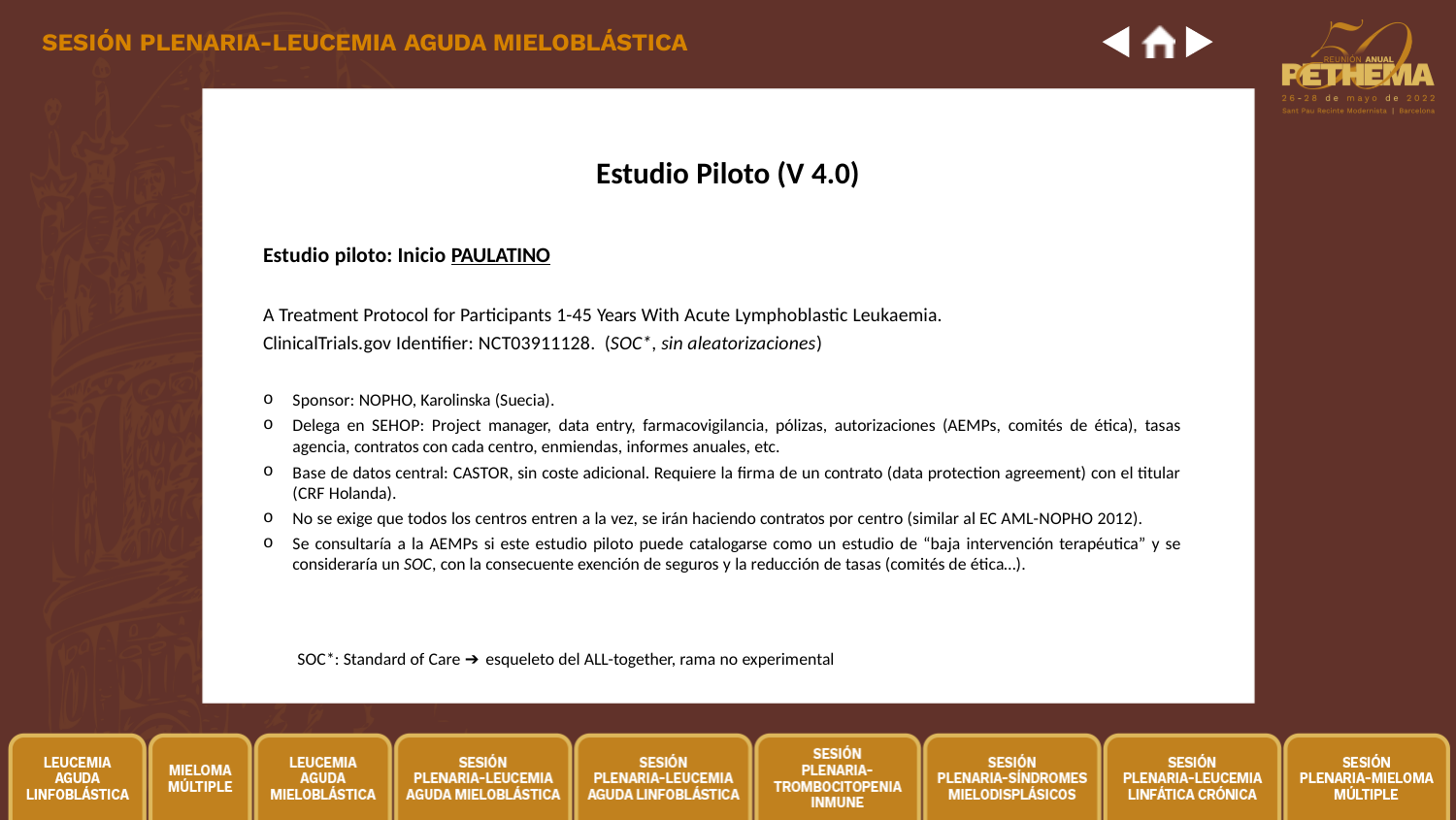

SESIÓN PLENARIA-LEUCEMIA AGUDA MIELOBLÁSTICA
Estudio Piloto (V 4.0)

Estudio piloto: Inicio PAULATINO

A Treatment Protocol for Participants 1-45 Years With Acute Lymphoblastic Leukaemia.  ClinicalTrials.gov Identifier: NCT03911128. (SOC*, sin aleatorizaciones)

Sponsor: NOPHO, Karolinska (Suecia).
Delega en SEHOP: Project manager, data entry, farmacovigilancia, pólizas, autorizaciones (AEMPs, comités de ética), tasas  agencia, contratos con cada centro, enmiendas, informes anuales, etc.
Base de datos central: CASTOR, sin coste adicional. Requiere la firma de un contrato (data protection agreement) con el titular  (CRF Holanda).
No se exige que todos los centros entren a la vez, se irán haciendo contratos por centro (similar al EC AML-NOPHO 2012).
Se consultaría a la AEMPs si este estudio piloto puede catalogarse como un estudio de “baja intervención terapéutica” y se  consideraría un SOC, con la consecuente exención de seguros y la reducción de tasas (comités de ética…).
SOC*: Standard of Care ➔ esqueleto del ALL-together, rama no experimental